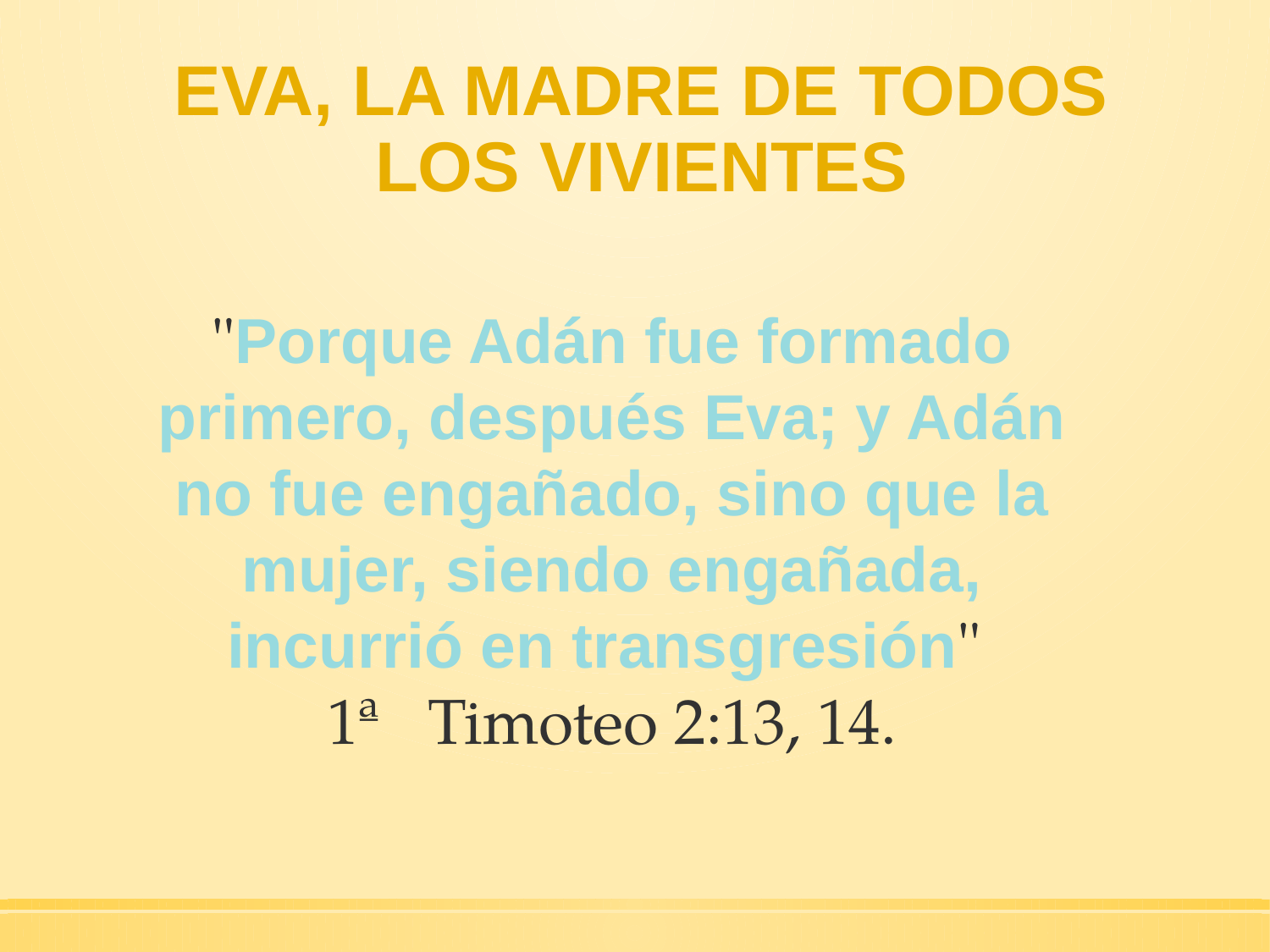

# EVA, LA MADRE DE TODOS LOS VIVIENTES
"Porque Adán fue formado primero, después Eva; y Adán no fue engañado, sino que la mujer, siendo engañada, incurrió en transgresión"
1ª   Timoteo 2:13, 14.